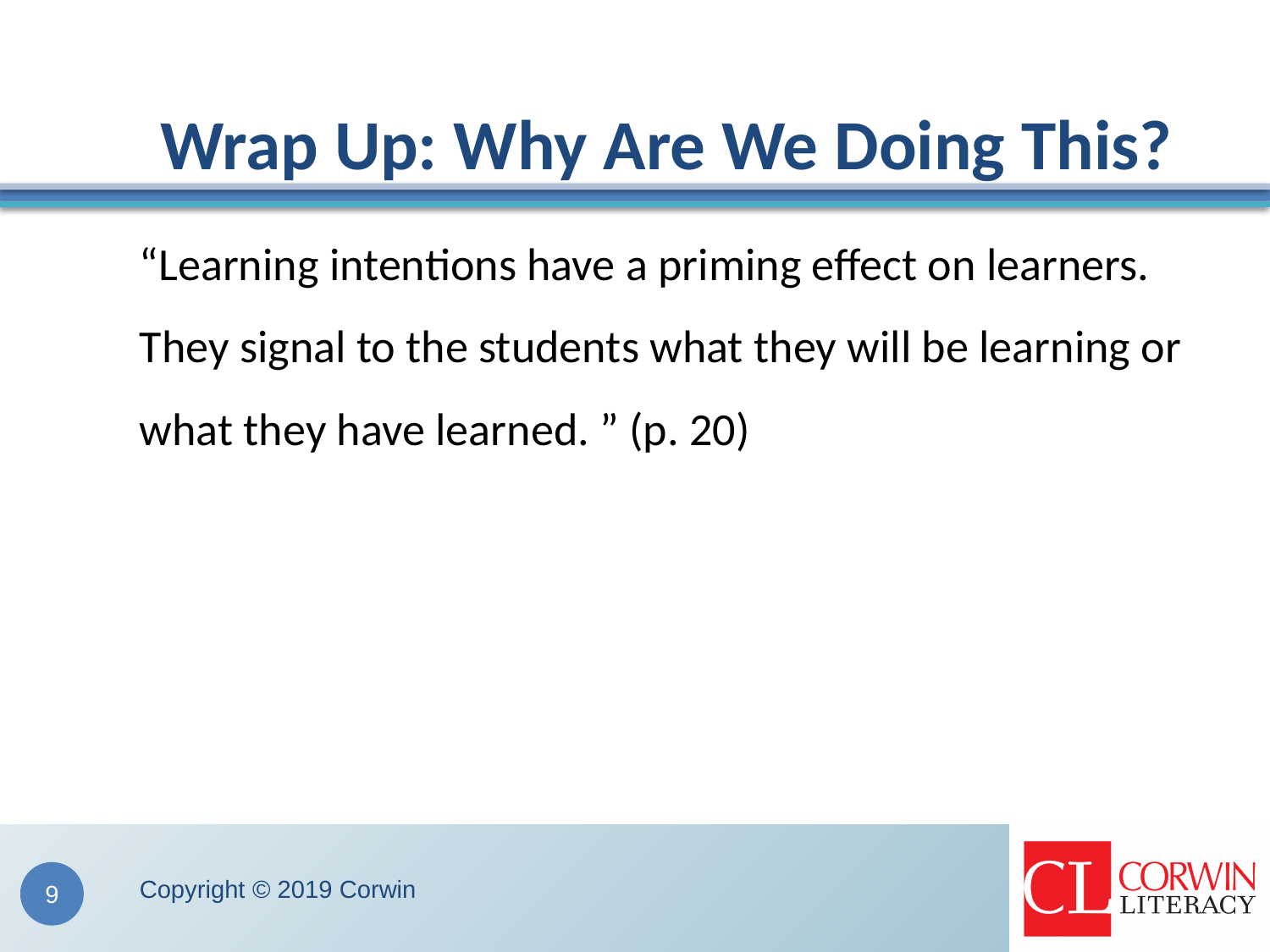

# Wrap Up: Why Are We Doing This?
“Learning intentions have a priming effect on learners. They signal to the students what they will be learning or what they have learned. ” (p. 20)
Copyright © 2019 Corwin
9